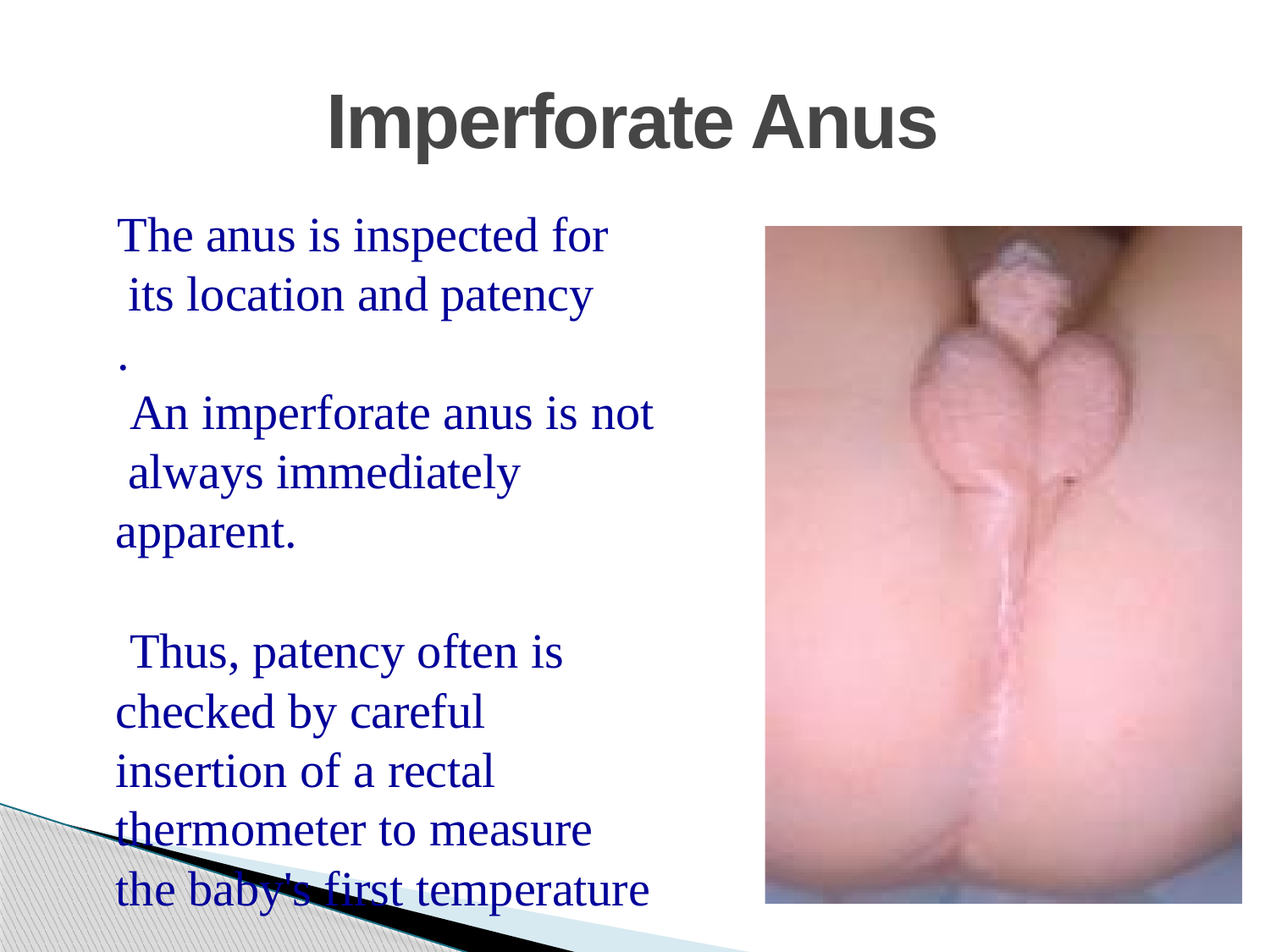

# Imperforate Anus
The anus is inspected for  its location and patency
.
An imperforate anus is not  always immediately  apparent.

Thus, patency often is  checked by careful  insertion of a rectal  thermometer to measure  the baby's first temperature